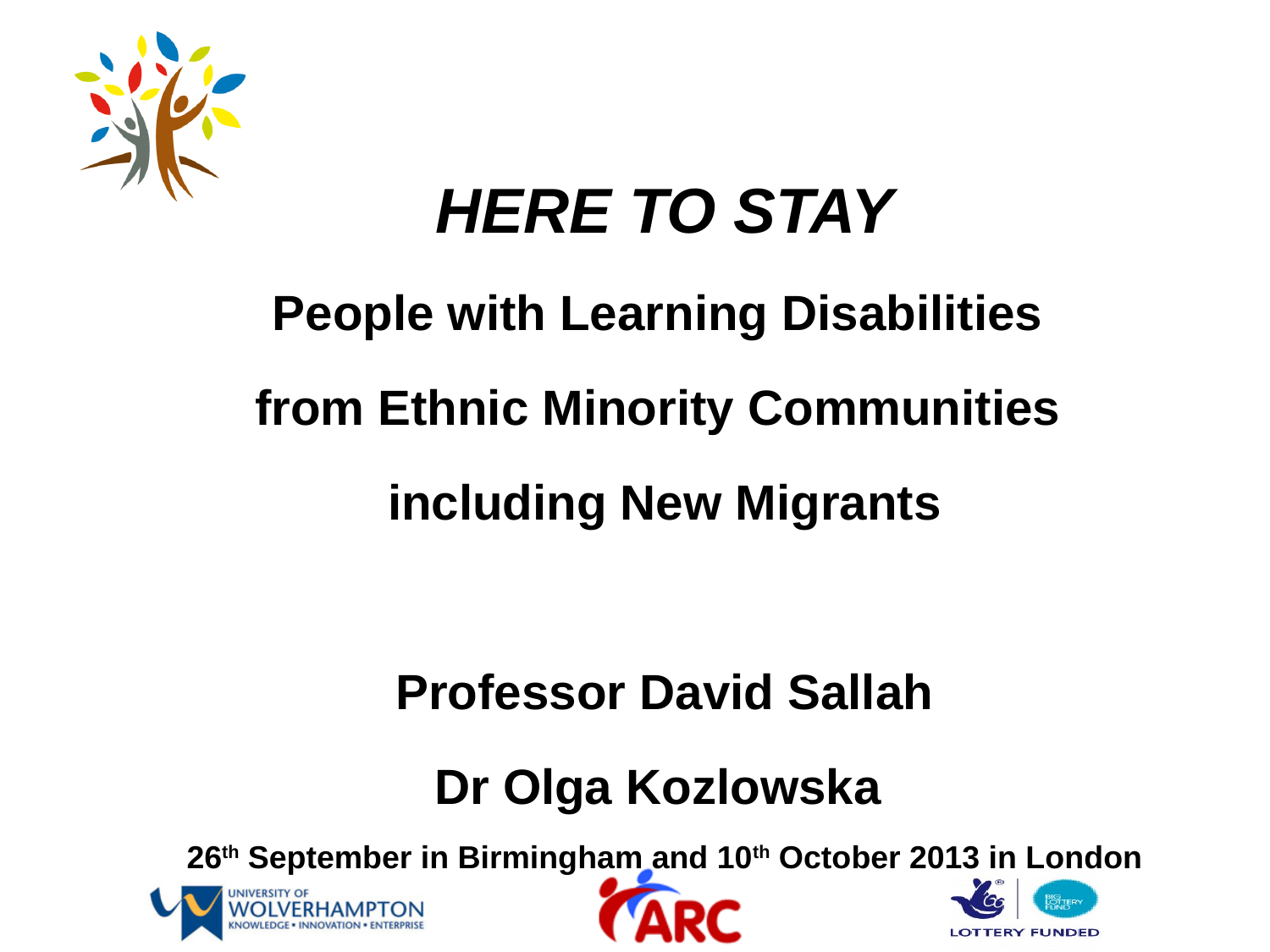

# HERE TO STAY People with Learning Disabilities from Ethnic Minority Communities including New Migrants Professor David Sallah Dr Olga Kozlowska 26th September in Birmingham and 10th October 2013 in London